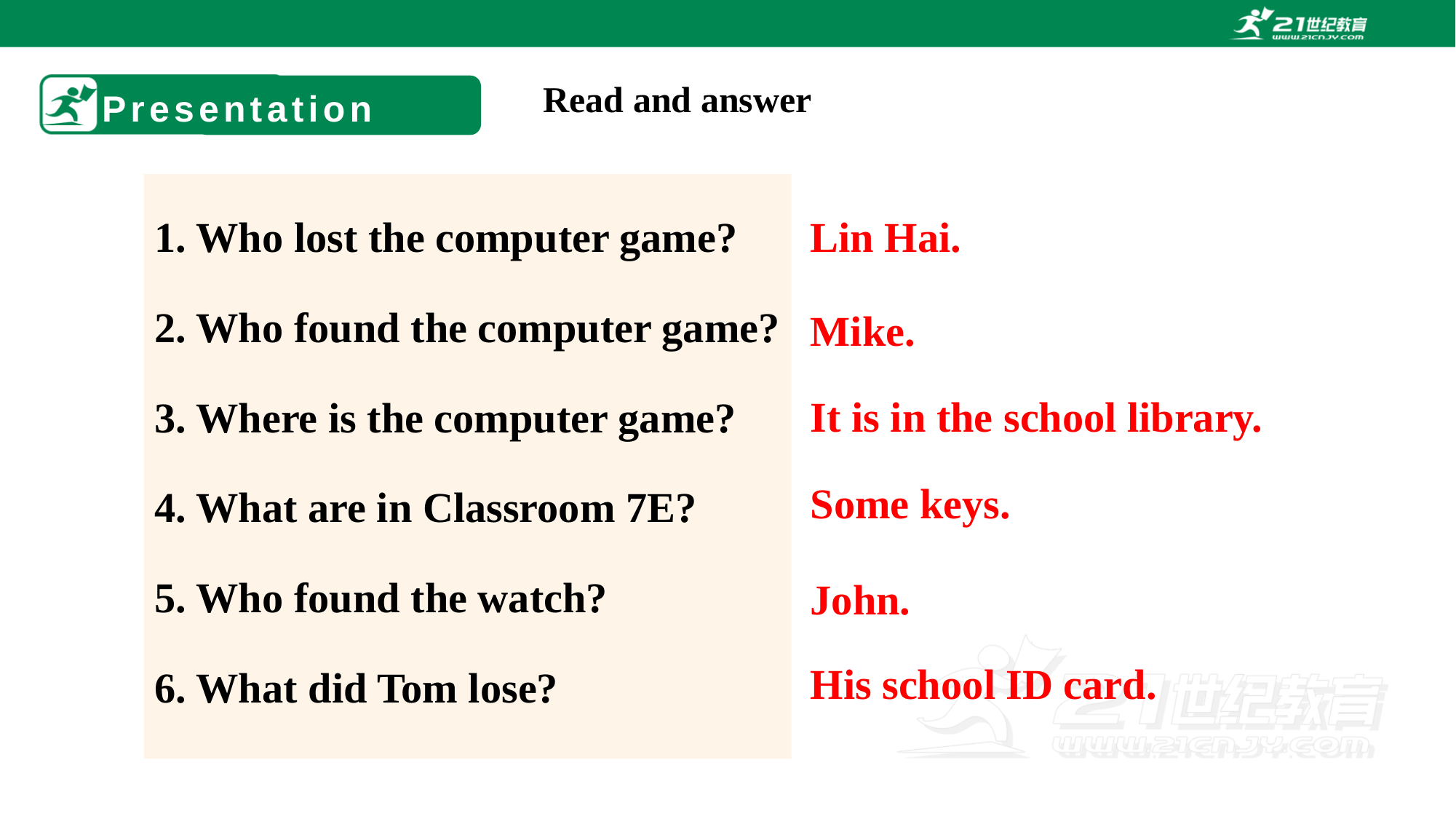

# Presentation
Read and answer
1. Who lost the computer game?
2. Who found the computer game?
3. Where is the computer game?
4. What are in Classroom 7E?
5. Who found the watch?
6. What did Tom lose?
Lin Hai.
Mike.
It is in the school library.
Some keys.
John.
His school ID card.